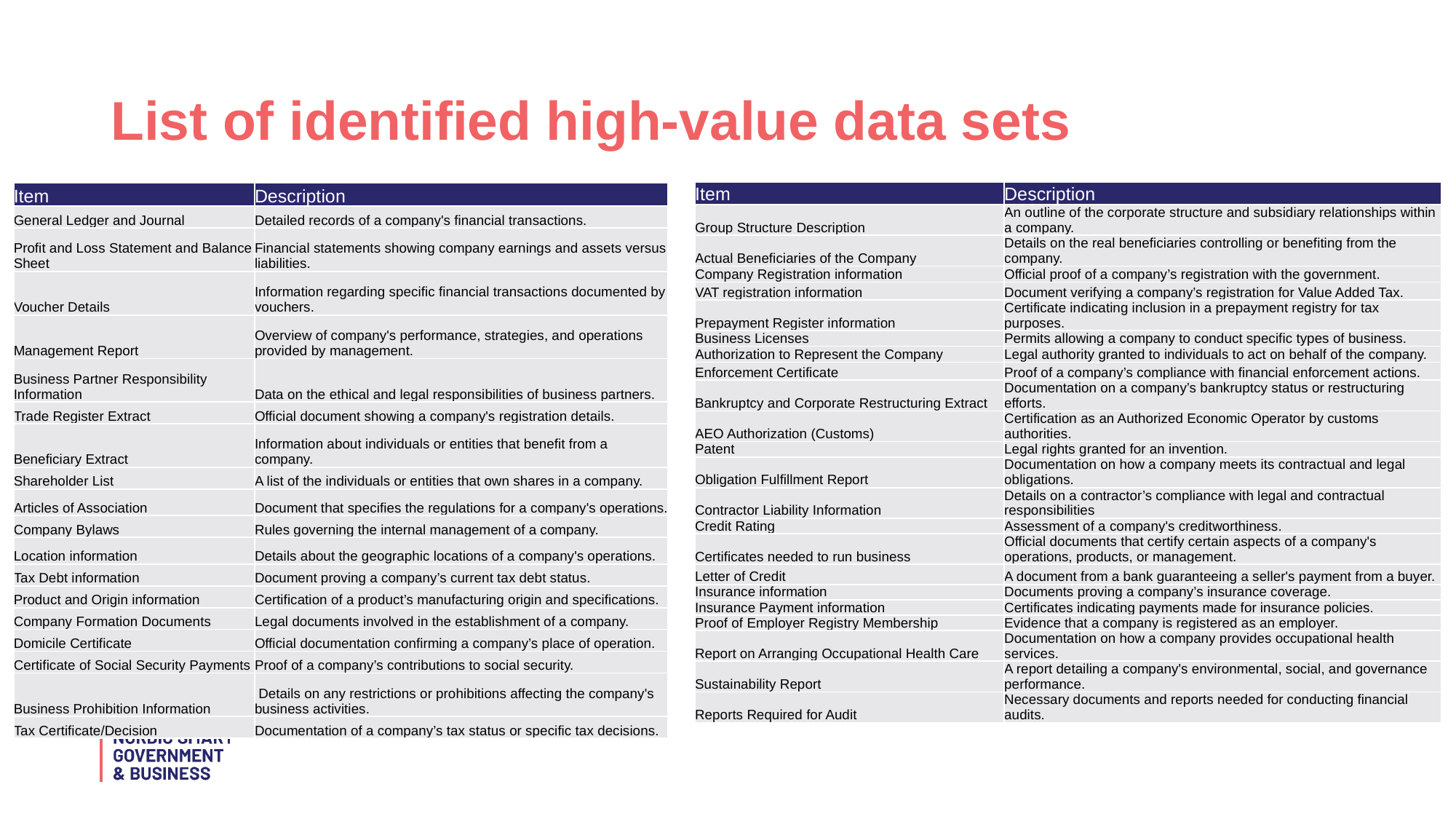

# List of identified high-value data sets
| Item | Description |
| --- | --- |
| Group Structure Description | An outline of the corporate structure and subsidiary relationships within a company. |
| Actual Beneficiaries of the Company | Details on the real beneficiaries controlling or benefiting from the company. |
| Company Registration information | Official proof of a company’s registration with the government. |
| VAT registration information | Document verifying a company’s registration for Value Added Tax. |
| Prepayment Register information | Certificate indicating inclusion in a prepayment registry for tax purposes. |
| Business Licenses | Permits allowing a company to conduct specific types of business. |
| Authorization to Represent the Company | Legal authority granted to individuals to act on behalf of the company. |
| Enforcement Certificate | Proof of a company’s compliance with financial enforcement actions. |
| Bankruptcy and Corporate Restructuring Extract | Documentation on a company’s bankruptcy status or restructuring efforts. |
| AEO Authorization (Customs) | Certification as an Authorized Economic Operator by customs authorities. |
| Patent | Legal rights granted for an invention. |
| Obligation Fulfillment Report | Documentation on how a company meets its contractual and legal obligations. |
| Contractor Liability Information | Details on a contractor’s compliance with legal and contractual responsibilities |
| Credit Rating | Assessment of a company's creditworthiness. |
| Certificates needed to run business | Official documents that certify certain aspects of a company's operations, products, or management. |
| Letter of Credit | A document from a bank guaranteeing a seller's payment from a buyer. |
| Insurance information | Documents proving a company’s insurance coverage. |
| Insurance Payment information | Certificates indicating payments made for insurance policies. |
| Proof of Employer Registry Membership | Evidence that a company is registered as an employer. |
| Report on Arranging Occupational Health Care | Documentation on how a company provides occupational health services. |
| Sustainability Report | A report detailing a company's environmental, social, and governance performance. |
| Reports Required for Audit | Necessary documents and reports needed for conducting financial audits. |
| Item | Description |
| --- | --- |
| General Ledger and Journal | Detailed records of a company's financial transactions. |
| Profit and Loss Statement and Balance Sheet | Financial statements showing company earnings and assets versus liabilities. |
| Voucher Details | Information regarding specific financial transactions documented by vouchers. |
| Management Report | Overview of company's performance, strategies, and operations provided by management. |
| Business Partner Responsibility Information | Data on the ethical and legal responsibilities of business partners. |
| Trade Register Extract | Official document showing a company's registration details. |
| Beneficiary Extract | Information about individuals or entities that benefit from a company. |
| Shareholder List | A list of the individuals or entities that own shares in a company. |
| Articles of Association | Document that specifies the regulations for a company's operations. |
| Company Bylaws | Rules governing the internal management of a company. |
| Location information | Details about the geographic locations of a company's operations. |
| Tax Debt information | Document proving a company’s current tax debt status. |
| Product and Origin information | Certification of a product’s manufacturing origin and specifications. |
| Company Formation Documents | Legal documents involved in the establishment of a company. |
| Domicile Certificate | Official documentation confirming a company’s place of operation. |
| Certificate of Social Security Payments | Proof of a company’s contributions to social security. |
| Business Prohibition Information | Details on any restrictions or prohibitions affecting the company's business activities. |
| Tax Certificate/Decision | Documentation of a company’s tax status or specific tax decisions. |